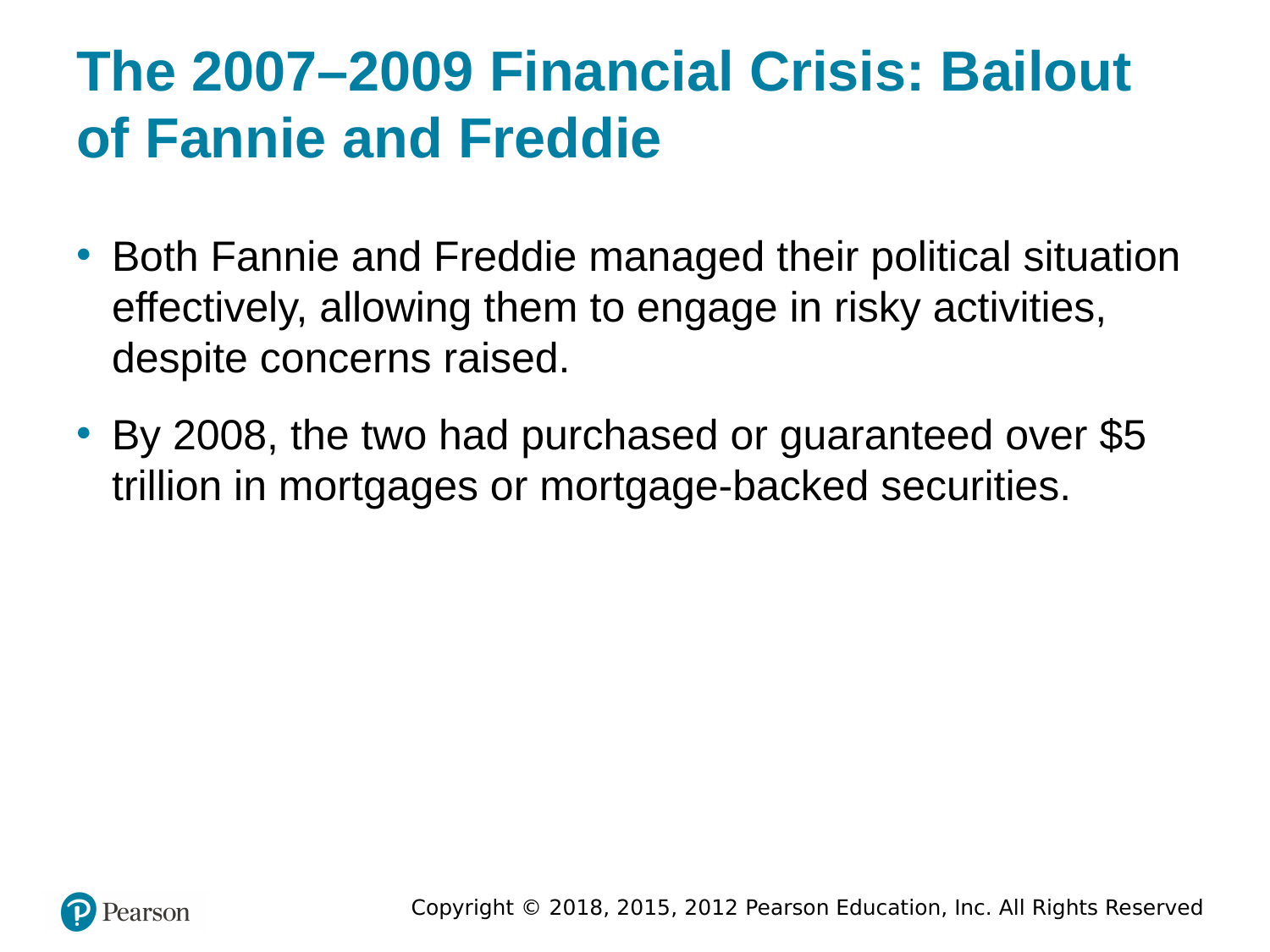

# The 2007–2009 Financial Crisis: Bailout of Fannie and Freddie
Both Fannie and Freddie managed their political situation effectively, allowing them to engage in risky activities, despite concerns raised.
By 2008, the two had purchased or guaranteed over $5 trillion in mortgages or mortgage-backed securities.